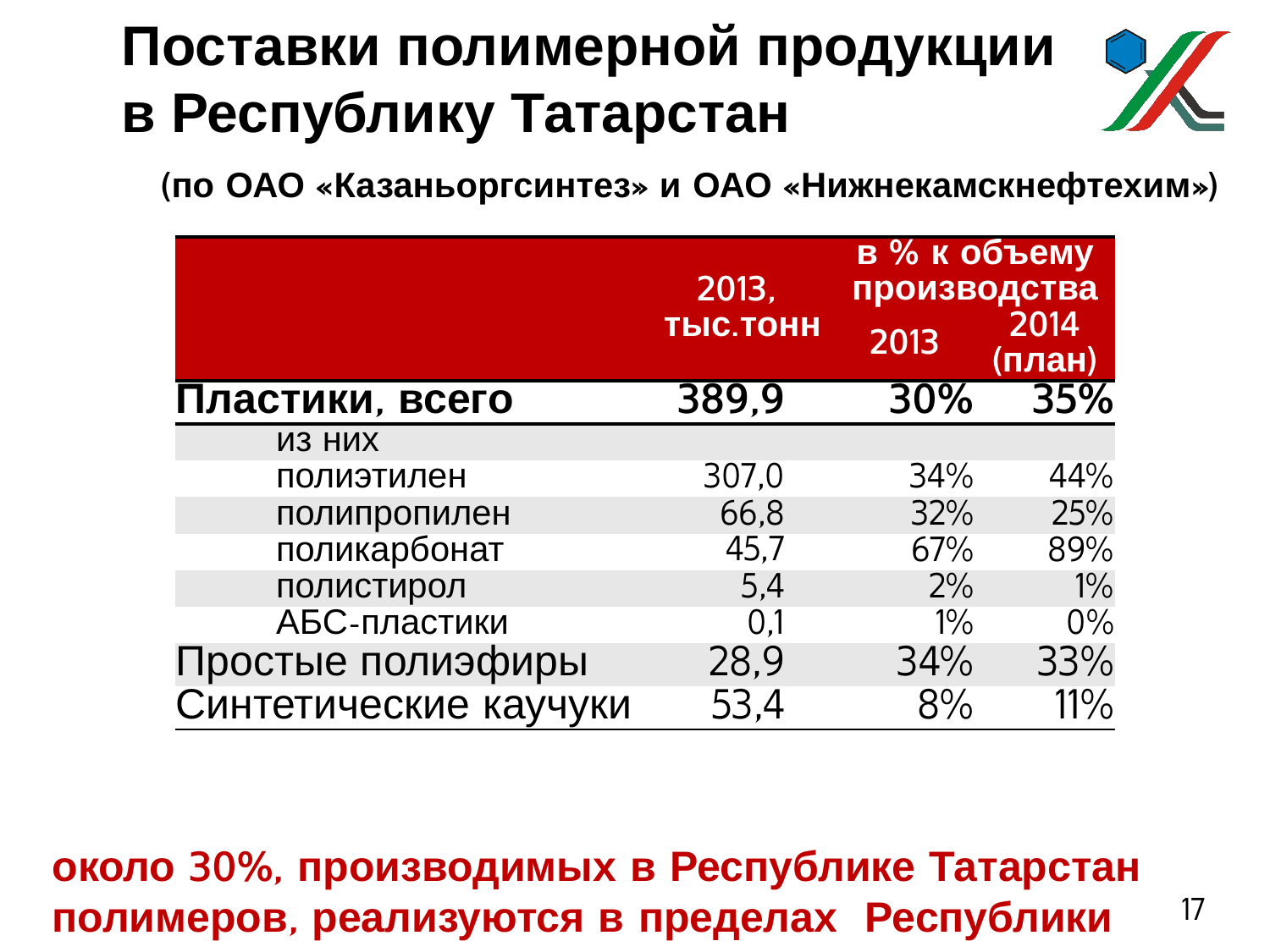

# Поставки полимерной продукции в Республику Татарстан
(по ОАО «Казаньоргсинтез» и ОАО «Нижнекамскнефтехим»)
|  | 2013, тыс.тонн | в % к объему производства |  |
| --- | --- | --- | --- |
|  |  | 2013 | 2014 (план) |
| Пластики, всего | 389,9 | 30% | 35% |
| из них |  |  |  |
| полиэтилен | 307,0 | 34% | 44% |
| полипропилен | 66,8 | 32% | 25% |
| поликарбонат | 45,7 | 67% | 89% |
| полистирол | 5,4 | 2% | 1% |
| АБС-пластики | 0,1 | 1% | 0% |
| Простые полиэфиры | 28,9 | 34% | 33% |
| Синтетические каучуки | 53,4 | 8% | 11% |
около 30%, производимых в Республике Татарстан полимеров, реализуются в пределах  Республики Татарстан
17